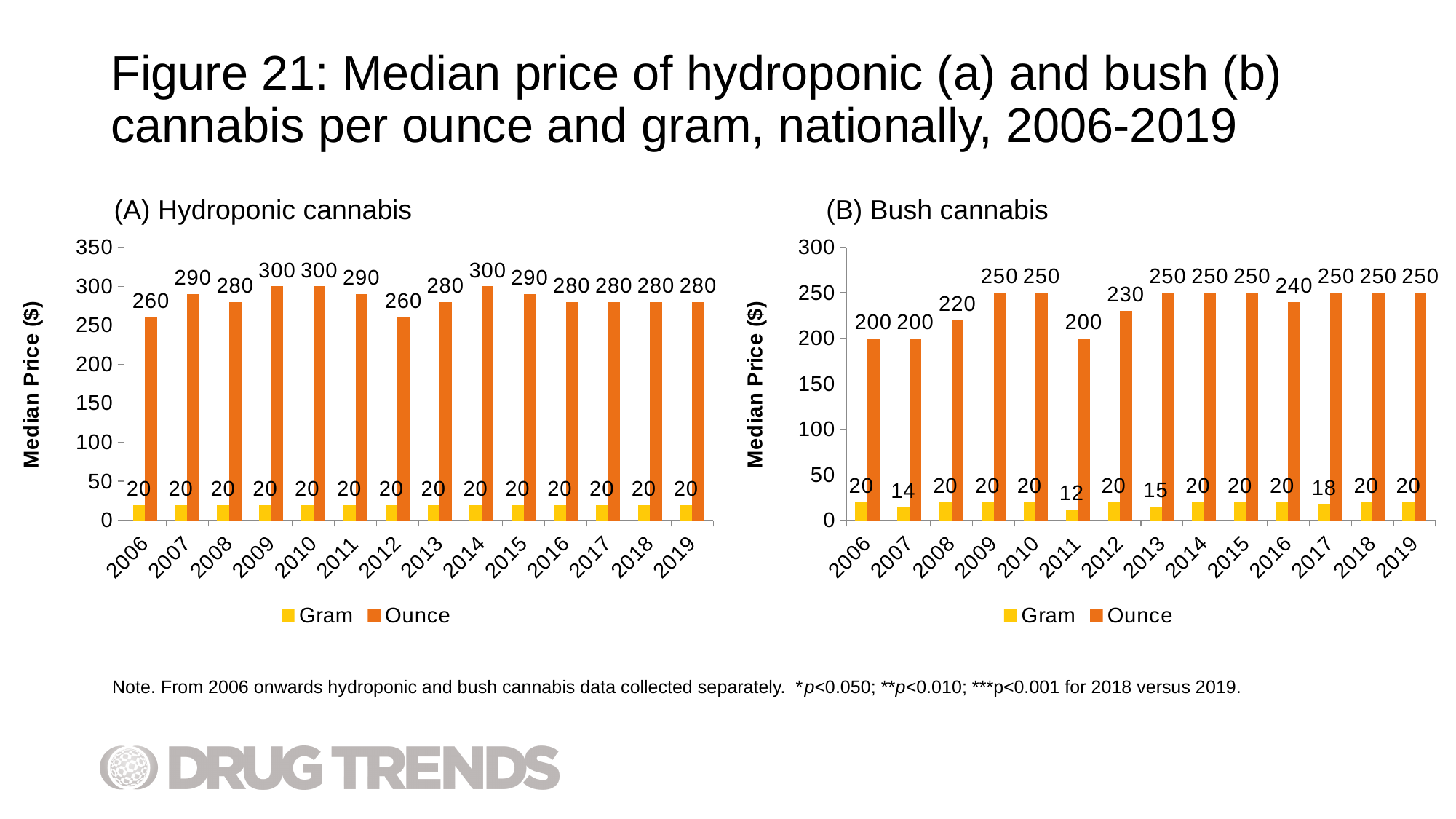

# Figure 21: Median price of hydroponic (a) and bush (b) cannabis per ounce and gram, nationally, 2006-2019
(A) Hydroponic cannabis

(B) Bush cannabis

### Chart

| Category | Gram | Ounce |
|---|---|---|
| 2006 | 20.0 | 260.0 |
| 2007 | 20.0 | 290.0 |
| 2008 | 20.0 | 280.0 |
| 2009 | 20.0 | 300.0 |
| 2010 | 20.0 | 300.0 |
| 2011 | 20.0 | 290.0 |
| 2012 | 20.0 | 260.0 |
| 2013 | 20.0 | 280.0 |
| 2014 | 20.0 | 300.0 |
| 2015 | 20.0 | 290.0 |
| 2016 | 20.0 | 280.0 |
| 2017 | 20.0 | 280.0 |
| 2018 | 20.0 | 280.0 |
| 2019 | 20.0 | 280.0 |

### Chart

| Category | Gram | Ounce |
|---|---|---|
| 2006 | 20.0 | 200.0 |
| 2007 | 14.0 | 200.0 |
| 2008 | 20.0 | 220.0 |
| 2009 | 20.0 | 250.0 |
| 2010 | 20.0 | 250.0 |
| 2011 | 12.0 | 200.0 |
| 2012 | 20.0 | 230.0 |
| 2013 | 15.0 | 250.0 |
| 2014 | 20.0 | 250.0 |
| 2015 | 20.0 | 250.0 |
| 2016 | 20.0 | 240.0 |
| 2017 | 18.0 | 250.0 |
| 2018 | 20.0 | 250.0 |
| 2019 | 20.0 | 250.0 |
Note. From 2006 onwards hydroponic and bush cannabis data collected separately.  *p<0.050; **p<0.010; ***p<0.001 for 2018 versus 2019.